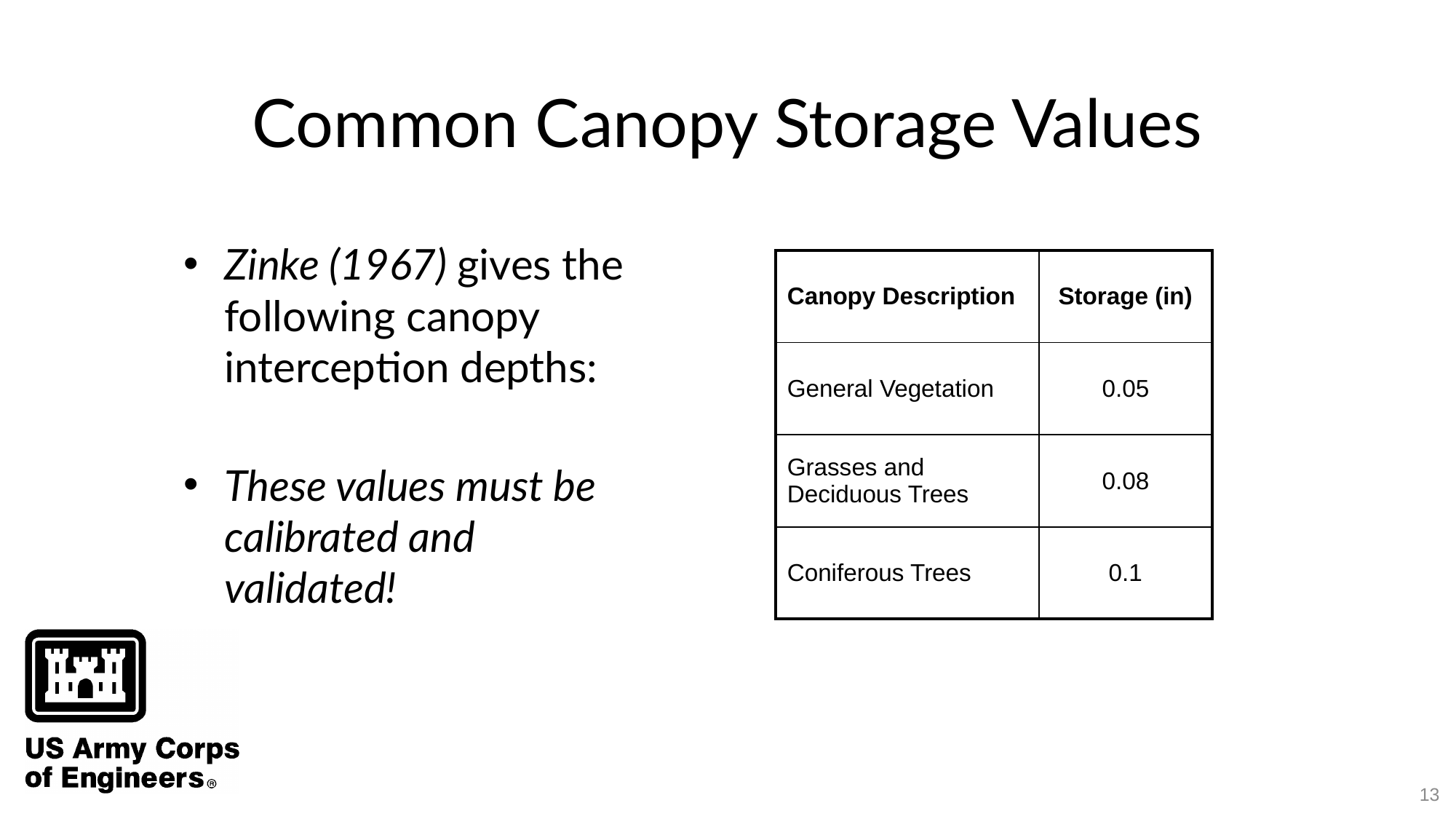

# Common Canopy Storage Values
Zinke (1967) gives the following canopy interception depths:

These values must be calibrated and validated!
| Canopy Description | Storage (in) |
| --- | --- |
| General Vegetation | 0.05 |
| Grasses and Deciduous Trees | 0.08 |
| Coniferous Trees | 0.1 |
13